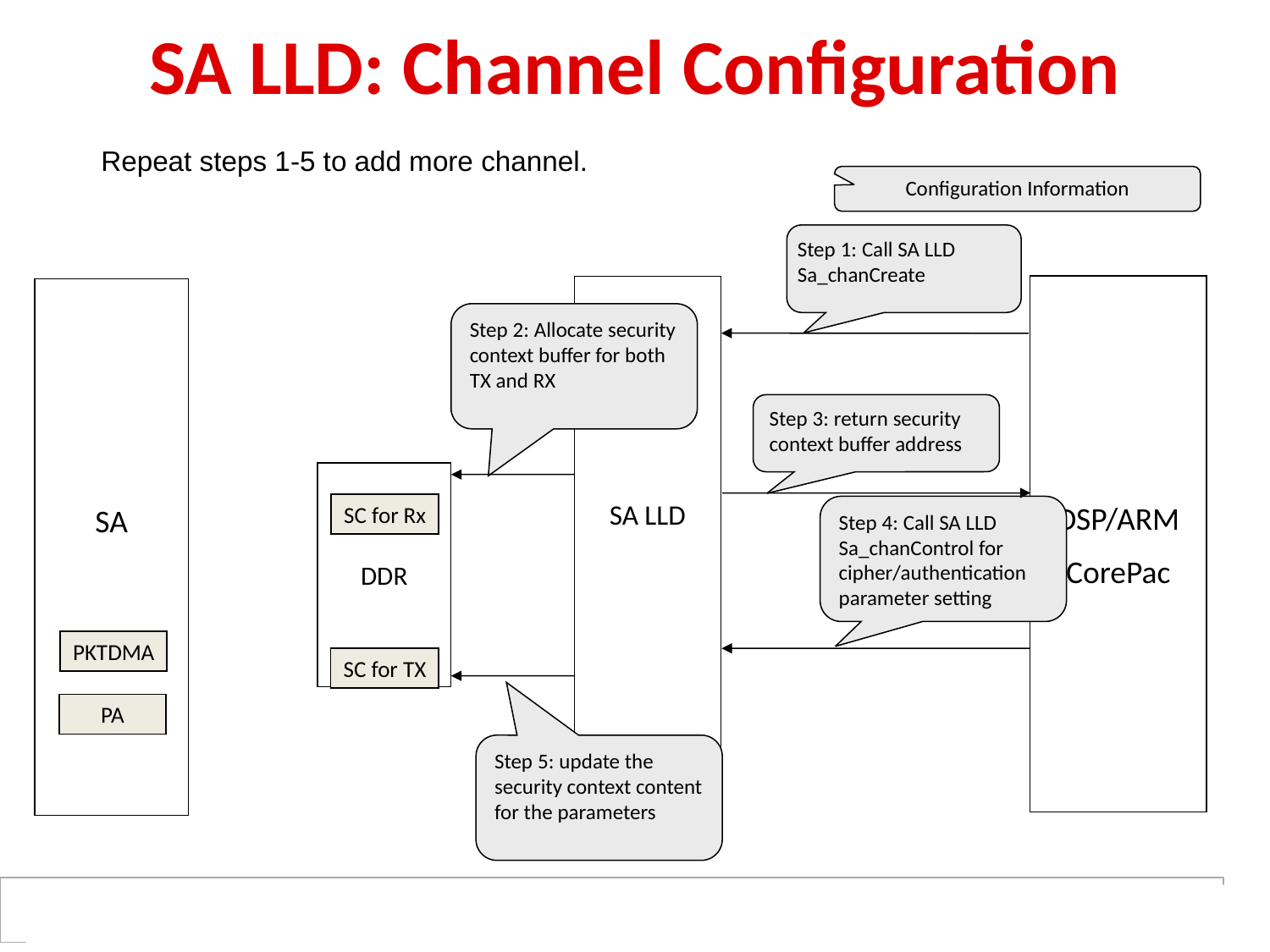

# SA LLD: Channel Configuration
Repeat steps 1-5 to add more channel.
Configuration Information
Step 1: Call SA LLD Sa_chanCreate

DSP/ARM
CorePac

SA LLD

SA

Step 2: Allocate security context buffer for both TX and RX

Step 3: return security context buffer address

DDR

SC for Rx
Step 4: Call SA LLD Sa_chanControl for cipher/authentication parameter setting
PKTDMA
SC for TX

PA
Step 5: update the security context content for the parameters